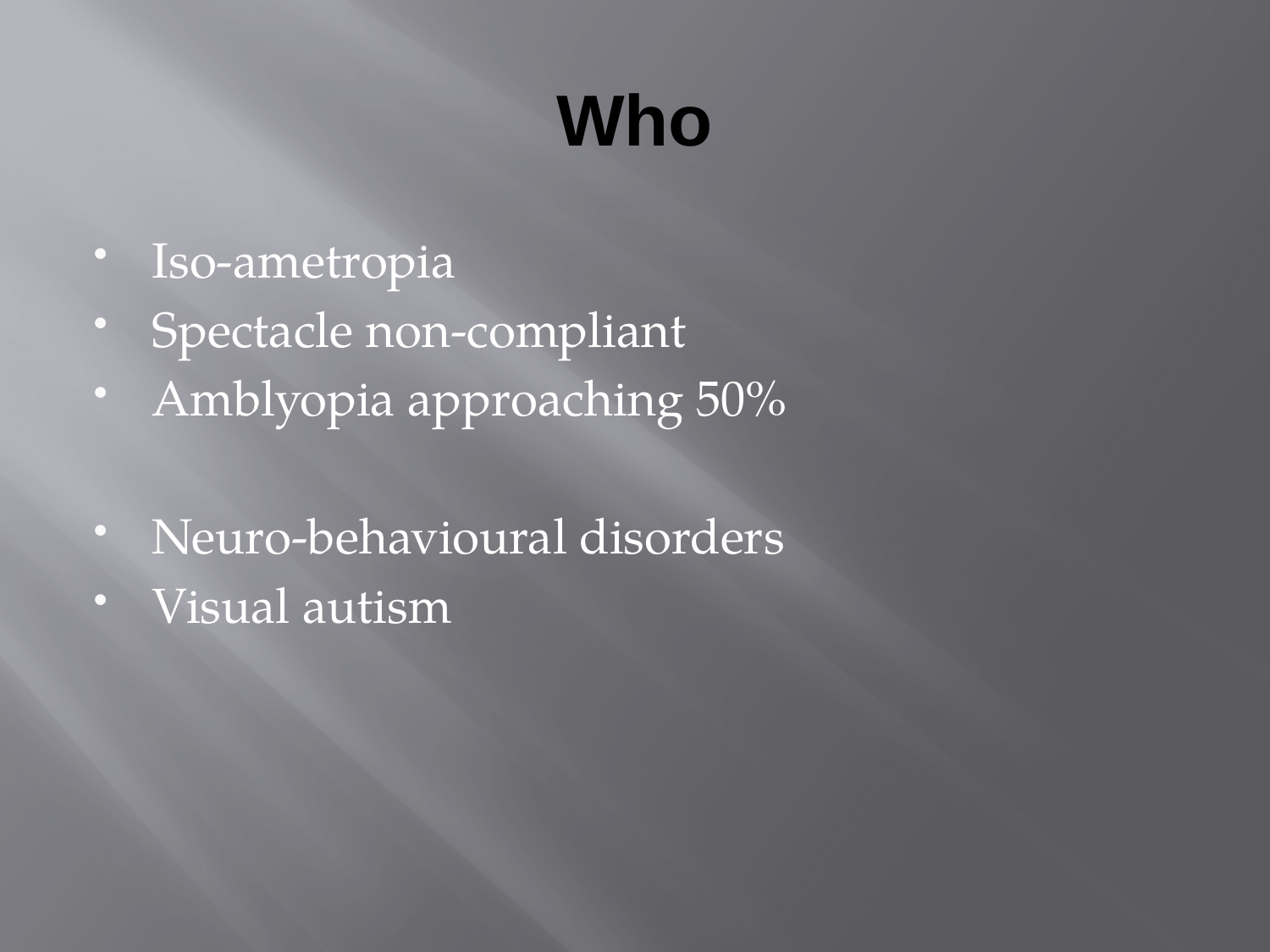

# Who
Iso-ametropia
Spectacle non-compliant
Amblyopia approaching 50%

Neuro-behavioural disorders
Visual autism